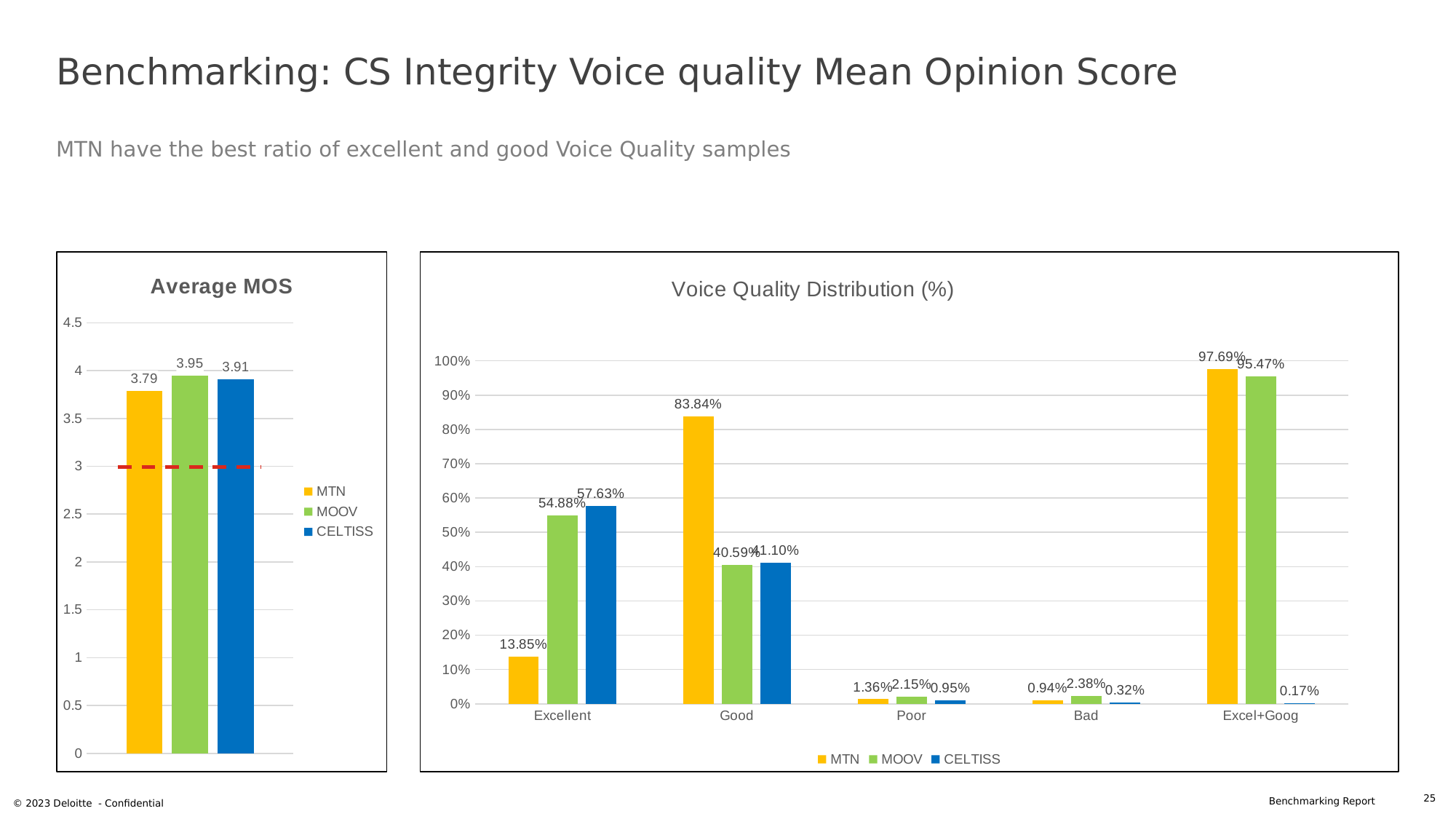

# Benchmarking: CS Integrity Voice quality Mean Opinion Score MTN have the best ratio of excellent and good Voice Quality samples

### Chart: Average MOS

| Category | MTN | MOOV | CELTISS |
|---|---|---|---|
| Avrege MOS | 3.79 | 3.95 | 3.91 |

### Chart: Voice Quality Distribution (%)

| Category | MTN | MOOV | CELTISS |
|---|---|---|---|
| Excellent | 0.1385 | 0.5488 | 0.5763 |
| Good | 0.8384 | 0.4059 | 0.411 |
| Poor | 0.0136 | 0.0215 | 0.0095 |
| Bad | 0.0094 | 0.0238 | 0.0032 |
| Excel+Goog | 0.9769000000000001 | 0.9546999999999999 | 0.0017 |
25
© 2023 Deloitte  - Confidential